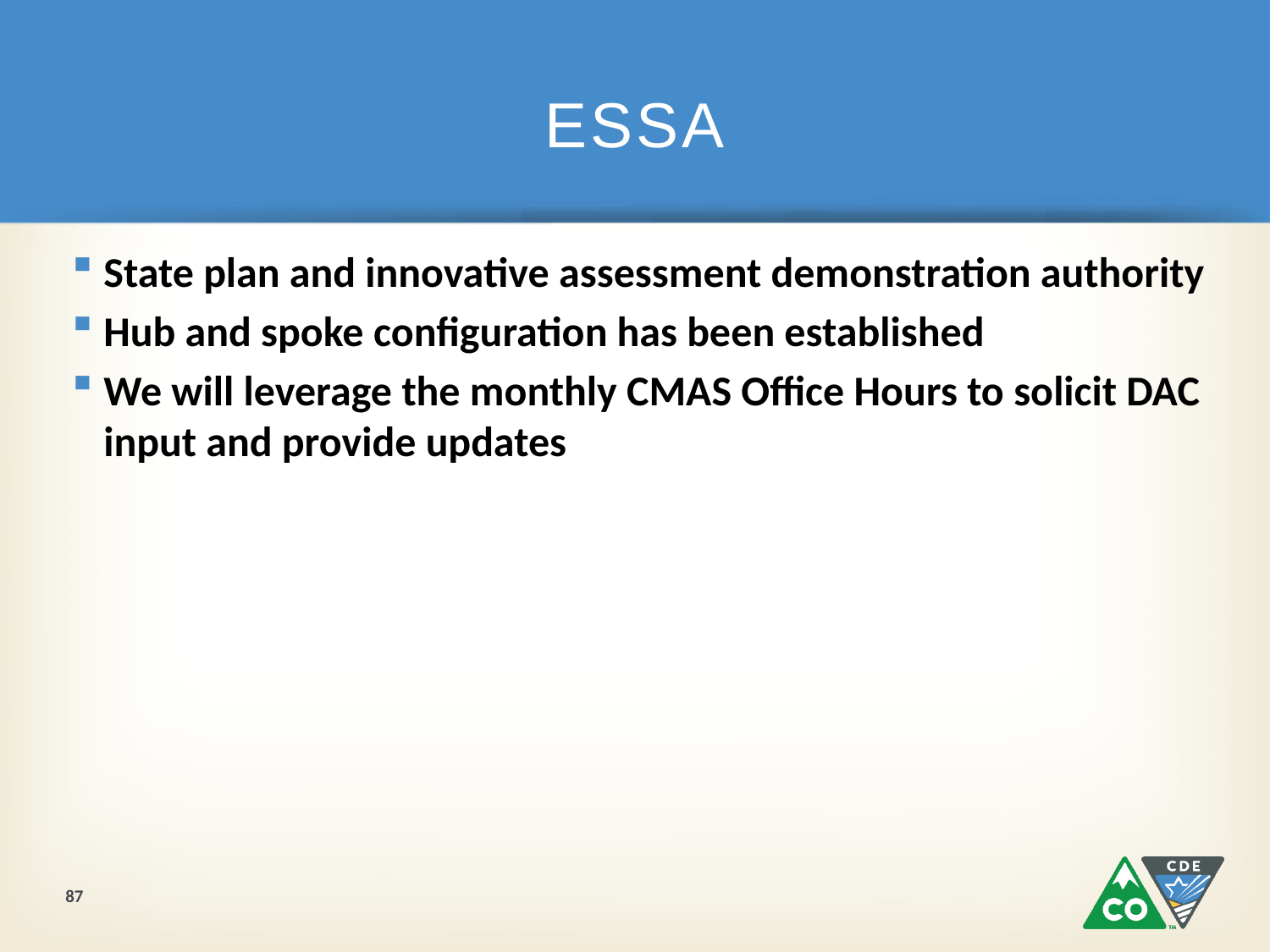

# ESSA
State plan and innovative assessment demonstration authority
Hub and spoke configuration has been established
We will leverage the monthly CMAS Office Hours to solicit DAC input and provide updates
87